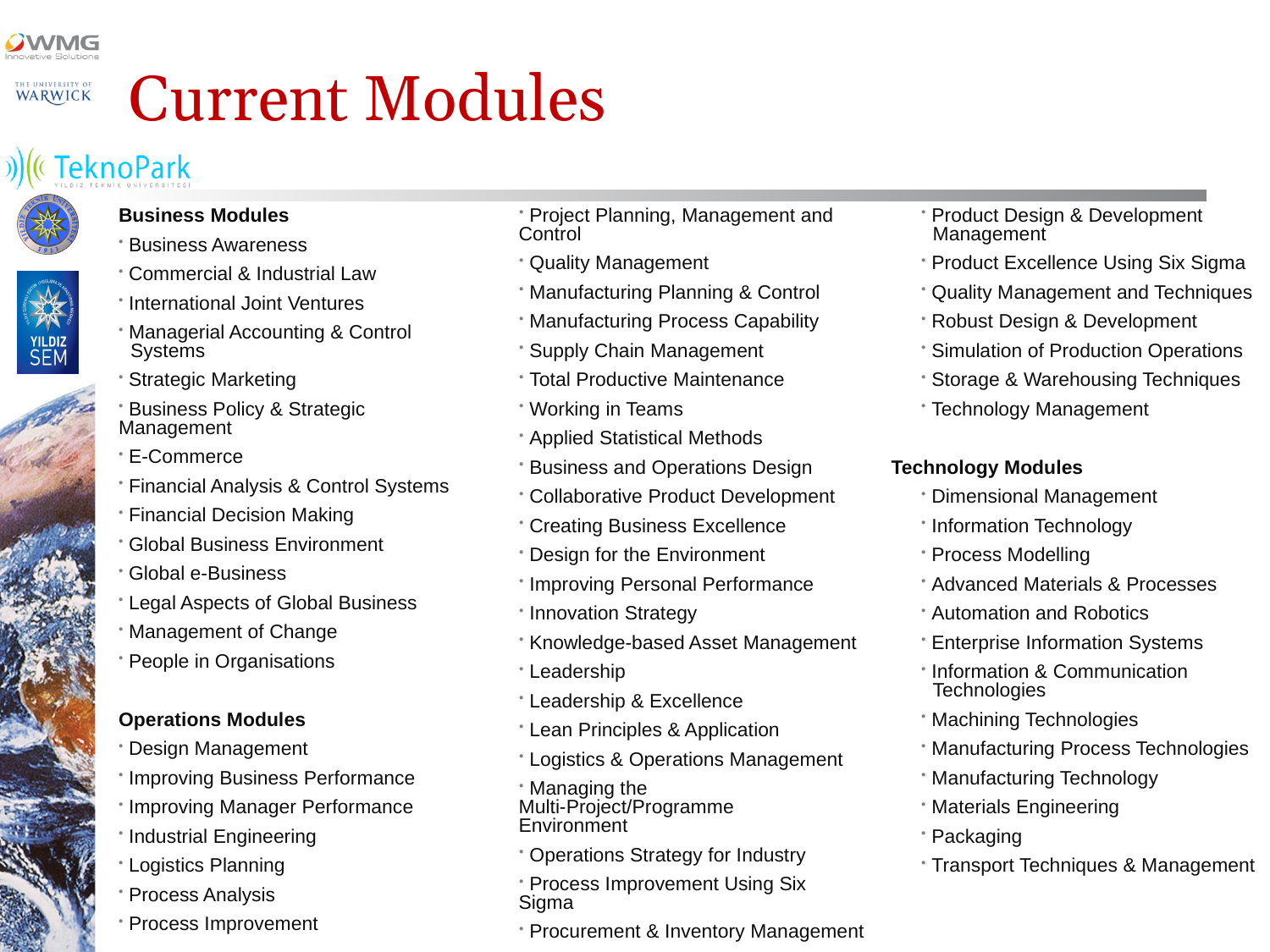

# Current Modules
Business Modules
 Business Awareness
 Commercial & Industrial Law
 International Joint Ventures
 Managerial Accounting & Control 	Systems
 Strategic Marketing
 Business Policy & Strategic 	Management
 E-Commerce
 Financial Analysis & Control Systems
 Financial Decision Making
 Global Business Environment
 Global e-Business
 Legal Aspects of Global Business
 Management of Change
 People in Organisations

Operations Modules
 Design Management
 Improving Business Performance
 Improving Manager Performance
 Industrial Engineering
 Logistics Planning
 Process Analysis
 Process Improvement
 Project Planning, Management and Control
 Quality Management
 Manufacturing Planning & Control
 Manufacturing Process Capability
 Supply Chain Management
 Total Productive Maintenance
 Working in Teams
 Applied Statistical Methods
 Business and Operations Design
 Collaborative Product Development
 Creating Business Excellence
 Design for the Environment
 Improving Personal Performance
 Innovation Strategy
 Knowledge-based Asset Management
 Leadership
 Leadership & Excellence
 Lean Principles & Application
 Logistics & Operations Management
 Managing the Multi-Project/Programme 	Environment
 Operations Strategy for Industry
 Process Improvement Using Six Sigma
 Procurement & Inventory Management

 Product Design & Development   	Management
 Product Excellence Using Six Sigma
 Quality Management and Techniques
 Robust Design & Development
 Simulation of Production Operations
 Storage & Warehousing Techniques
 Technology Management

Technology Modules
 Dimensional Management
 Information Technology
 Process Modelling
 Advanced Materials & Processes
 Automation and Robotics
 Enterprise Information Systems
 Information & Communication 	Technologies
 Machining Technologies
 Manufacturing Process Technologies
 Manufacturing Technology
 Materials Engineering
 Packaging
 Transport Techniques & Management